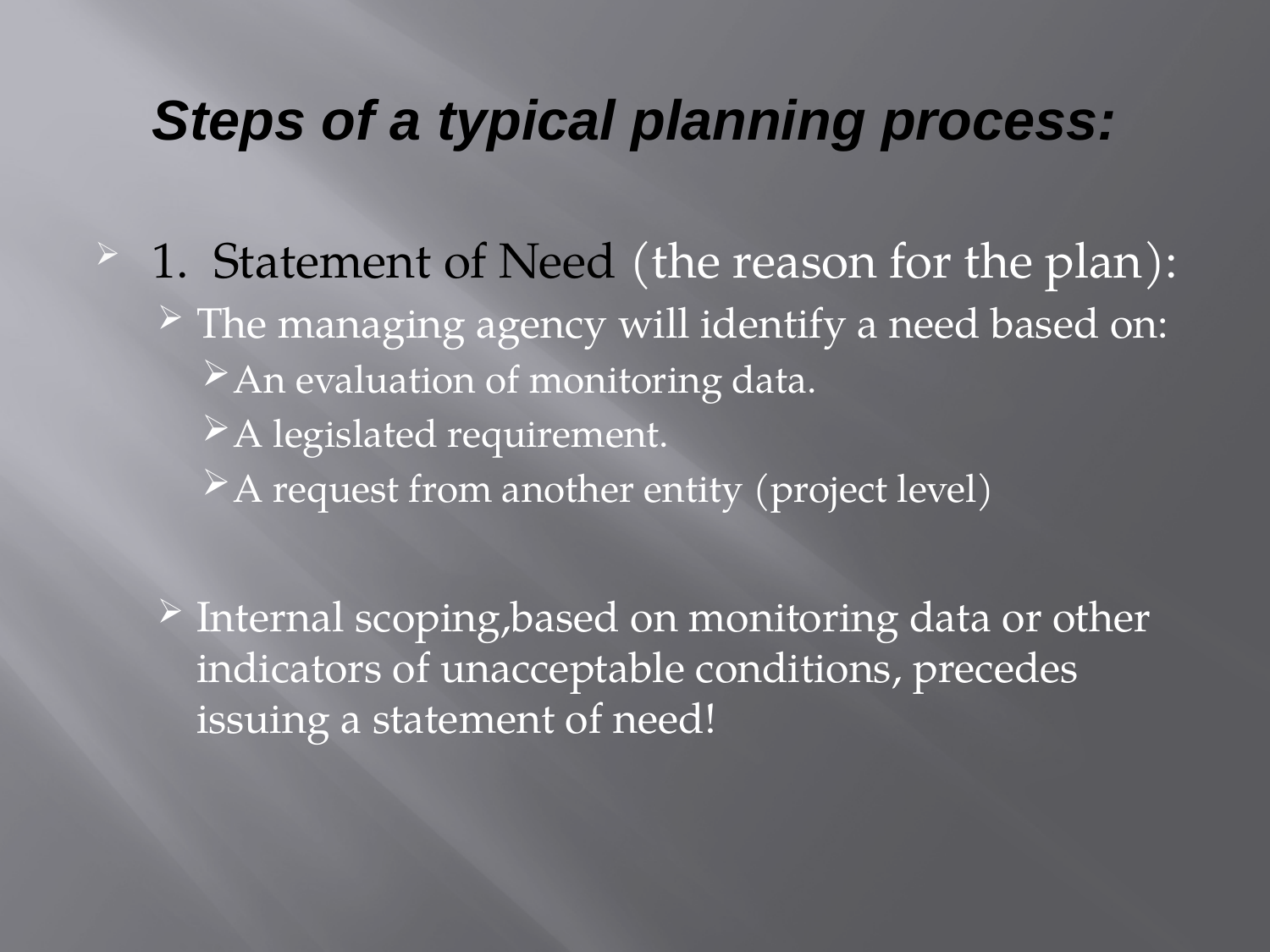

# Steps of a typical planning process:
1.  Statement of Need (the reason for the plan):
The managing agency will identify a need based on:
An evaluation of monitoring data.
A legislated requirement.
A request from another entity (project level)

Internal scoping,based on monitoring data or other indicators of unacceptable conditions, precedes issuing a statement of need!